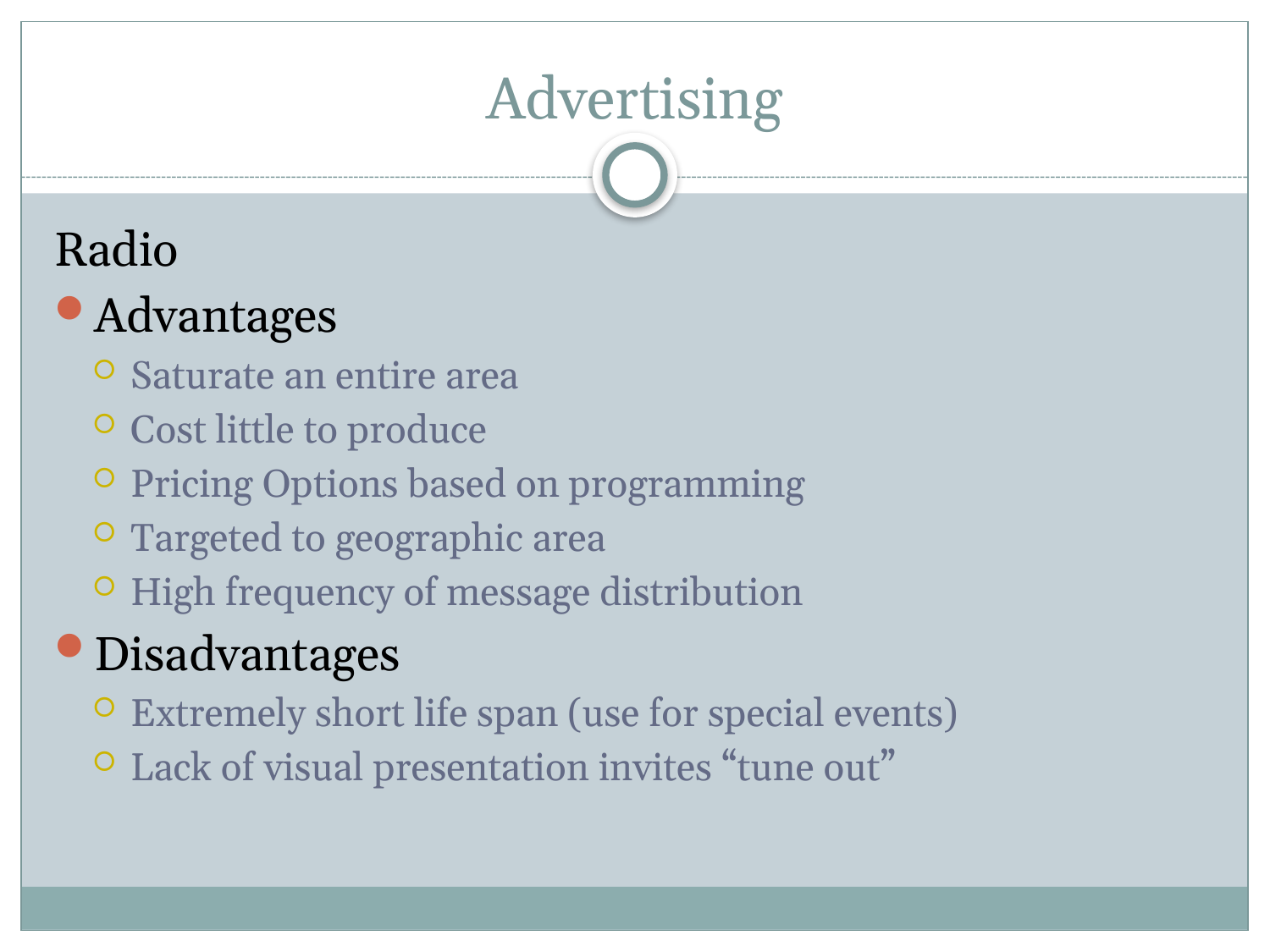

# Advertising
Radio
Advantages
Saturate an entire area
Cost little to produce
Pricing Options based on programming
Targeted to geographic area
High frequency of message distribution
Disadvantages
Extremely short life span (use for special events)
Lack of visual presentation invites “tune out”